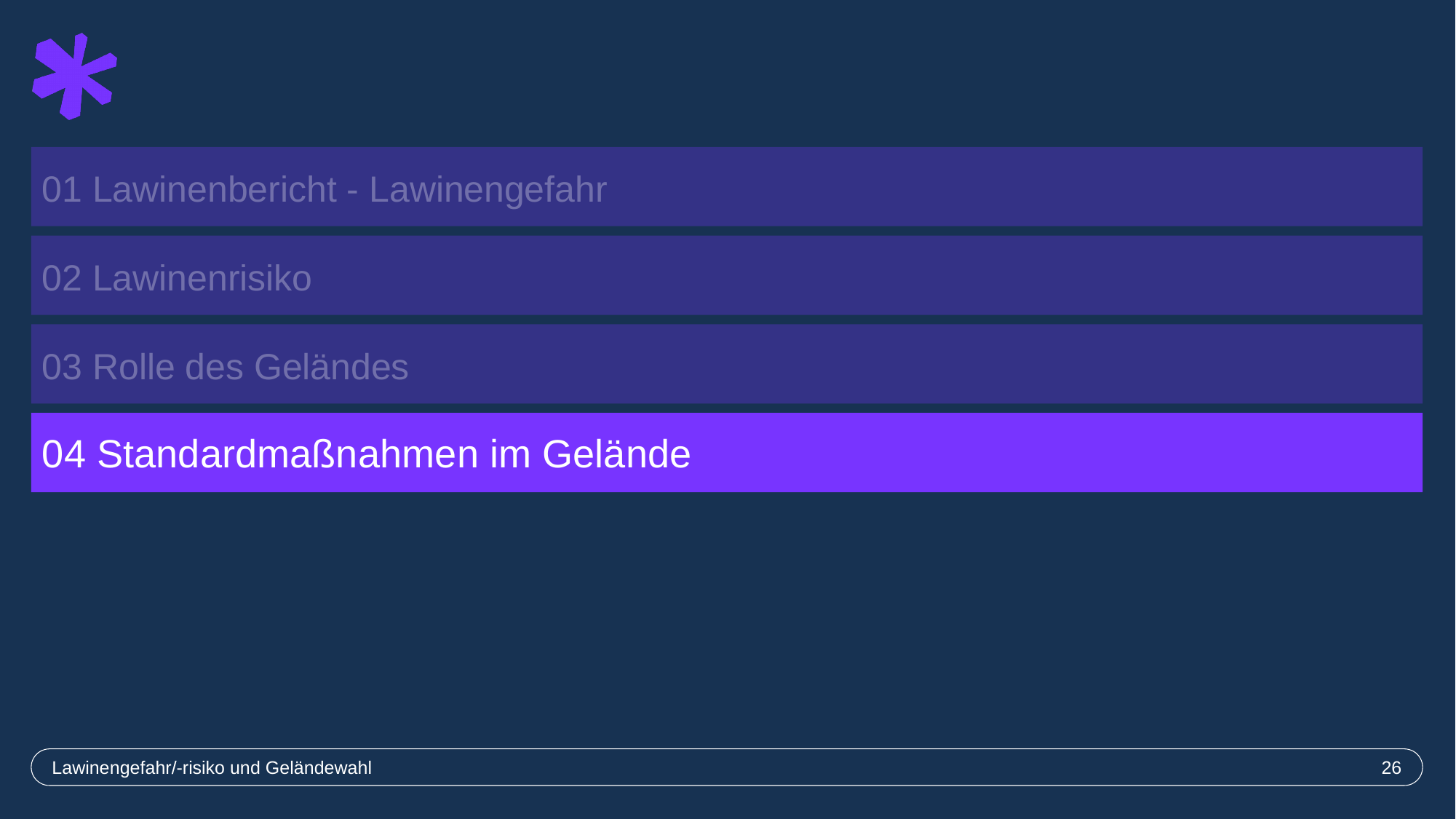

01 Lawinenbericht - Lawinengefahr
02 Lawinenrisiko
03 Rolle des Geländes
04 Standardmaßnahmen im Gelände
Lawinengefahr/-risiko und Geländewahl
26